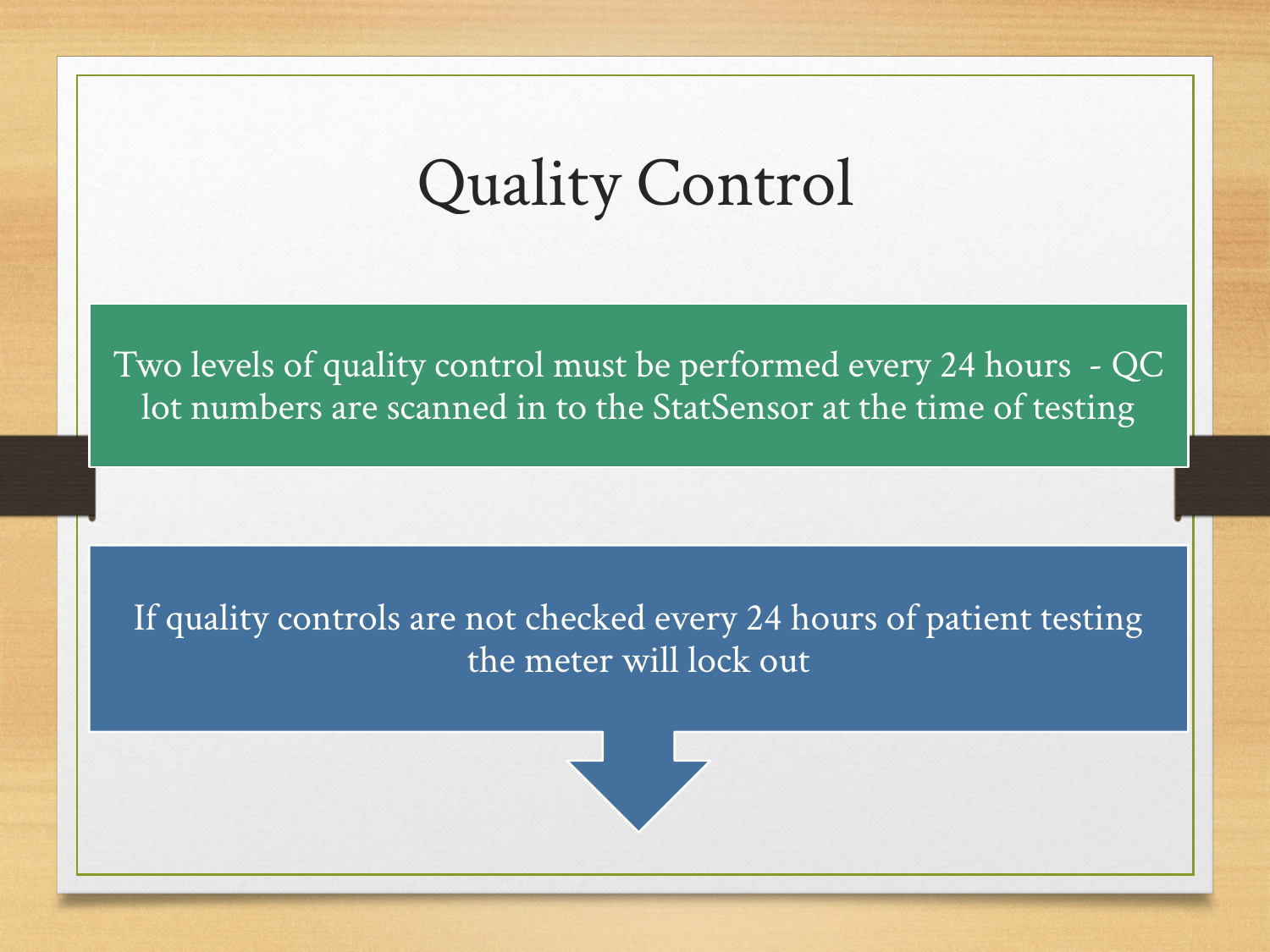

# Quality Control
Two levels of quality control must be performed every 24 hours  - QC lot numbers are scanned in to the StatSensor at the time of testing
If quality controls are not checked every 24 hours of patient testing the meter will lock out